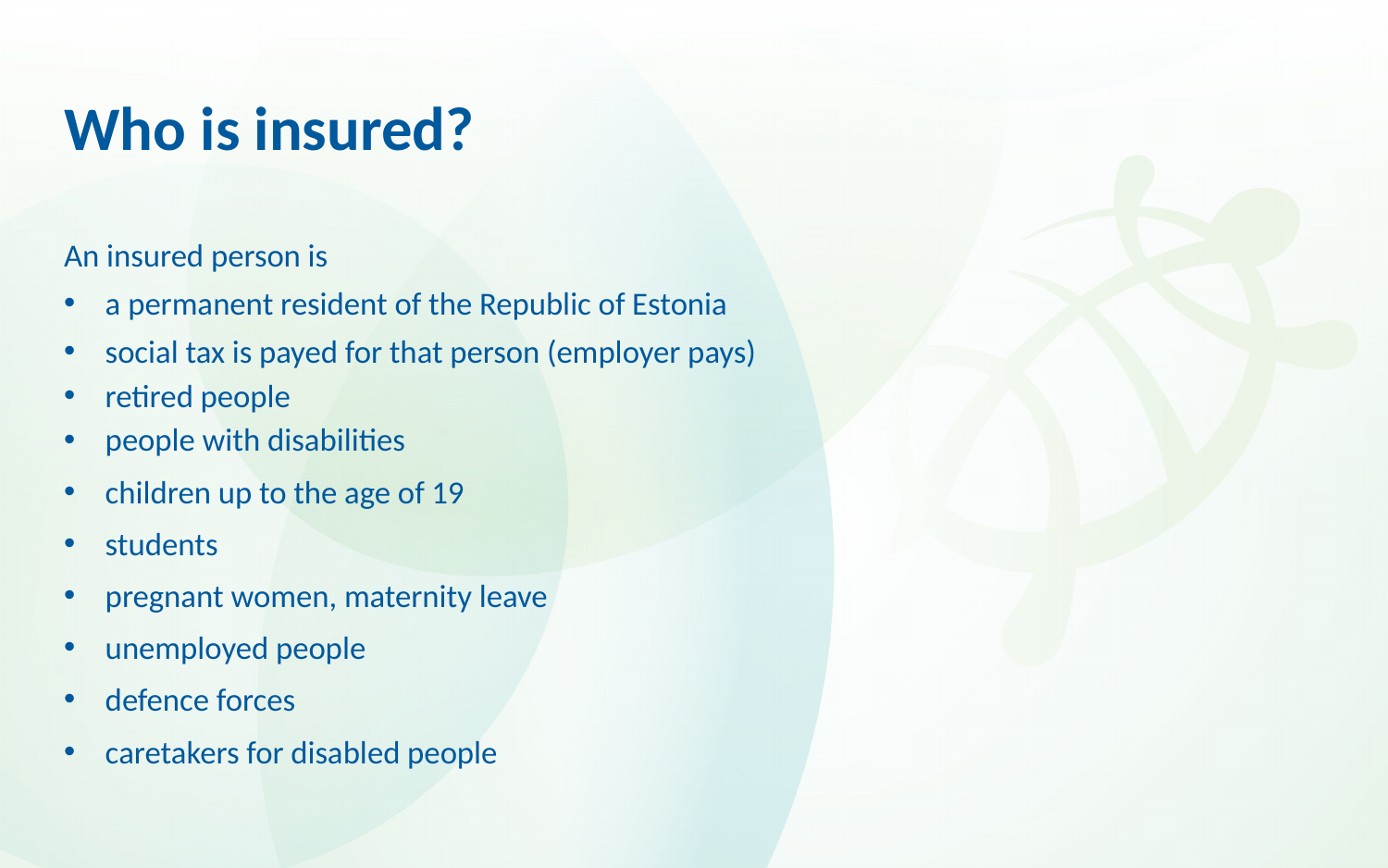

# Who is insured?
An insured person is
a permanent resident of the Republic of Estonia
social tax is payed for that person (employer pays)
retired people
people with disabilities
children up to the age of 19
students
pregnant women, maternity leave
unemployed people
defence forces
caretakers for disabled people